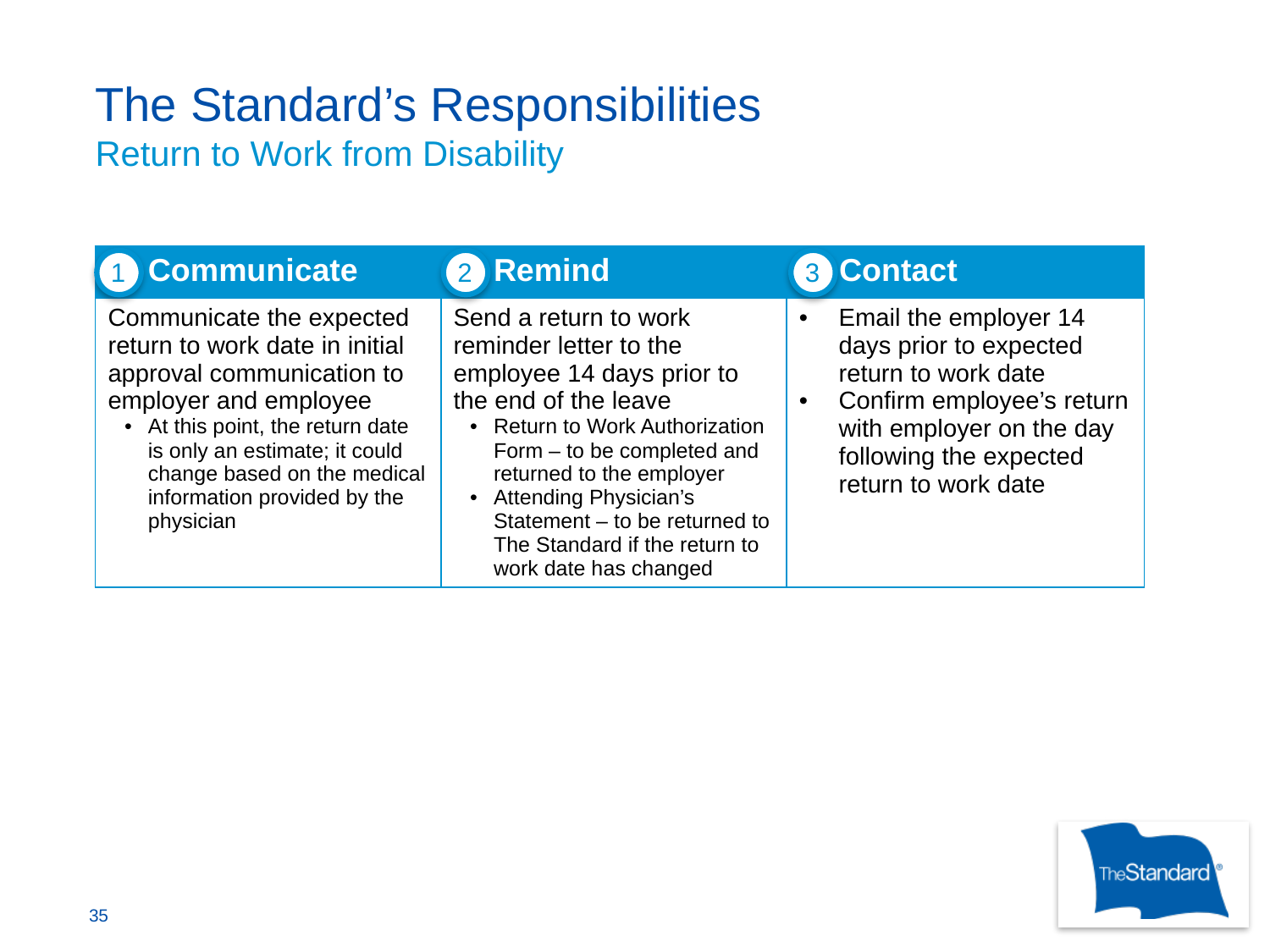

# The Standard’s Responsibilities Return to Work from Disability
| Communicate | Remind | Contact |
| --- | --- | --- |
| Communicate the expected return to work date in initial approval communication to employer and employee At this point, the return date is only an estimate; it could change based on the medical information provided by the physician | Send a return to work reminder letter to the employee 14 days prior to the end of the leave Return to Work Authorization Form – to be completed and returned to the employer Attending Physician’s Statement – to be returned to The Standard if the return to work date has changed | Email the employer 14 days prior to expected return to work date Confirm employee’s return with employer on the day following the expected return to work date |
1

2

3

35